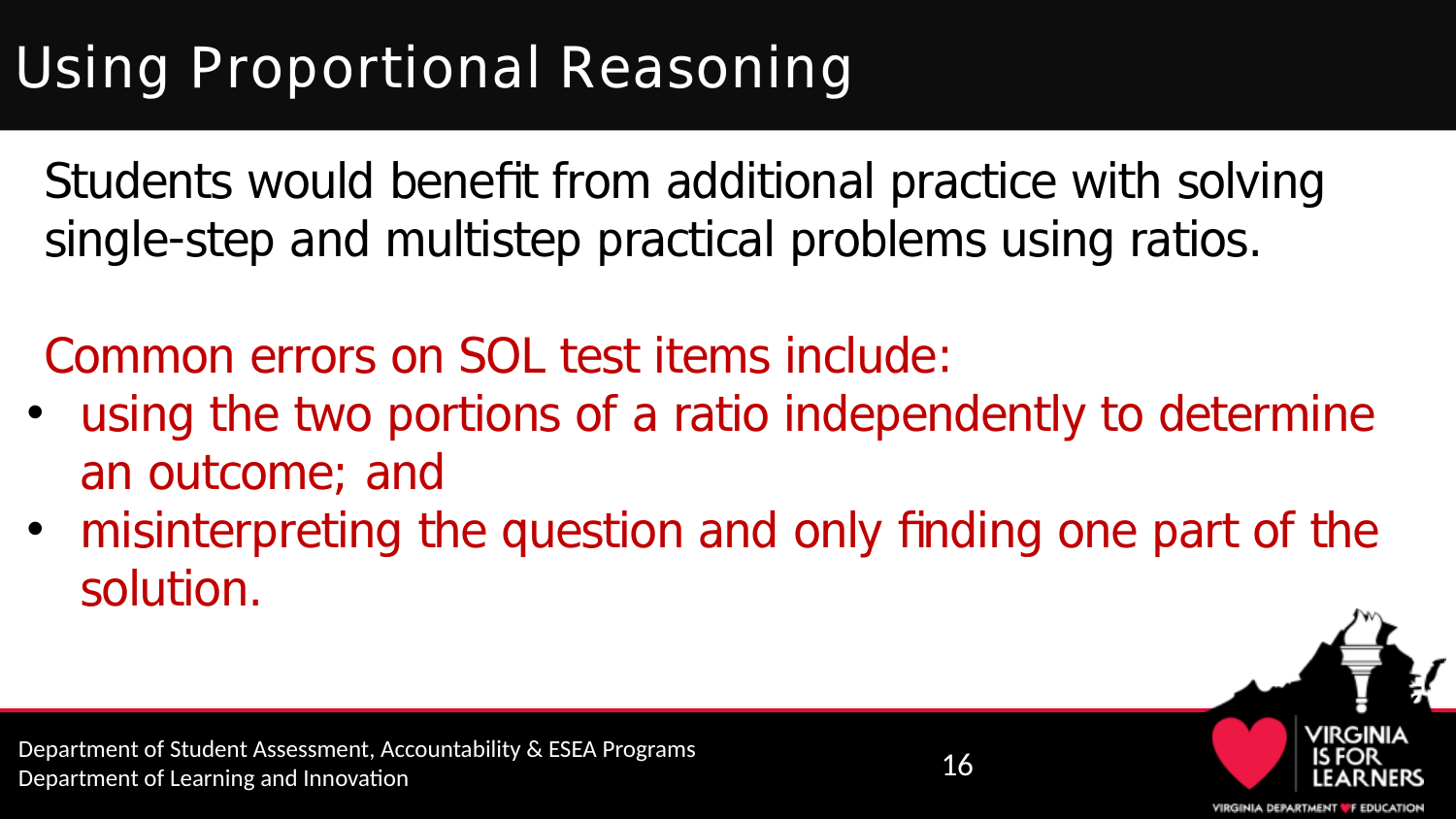

# Using Proportional Reasoning
Students would benefit from additional practice with solving single-step and multistep practical problems using ratios.

Common errors on SOL test items include:
using the two portions of a ratio independently to determine an outcome; and
misinterpreting the question and only finding one part of the solution.

16